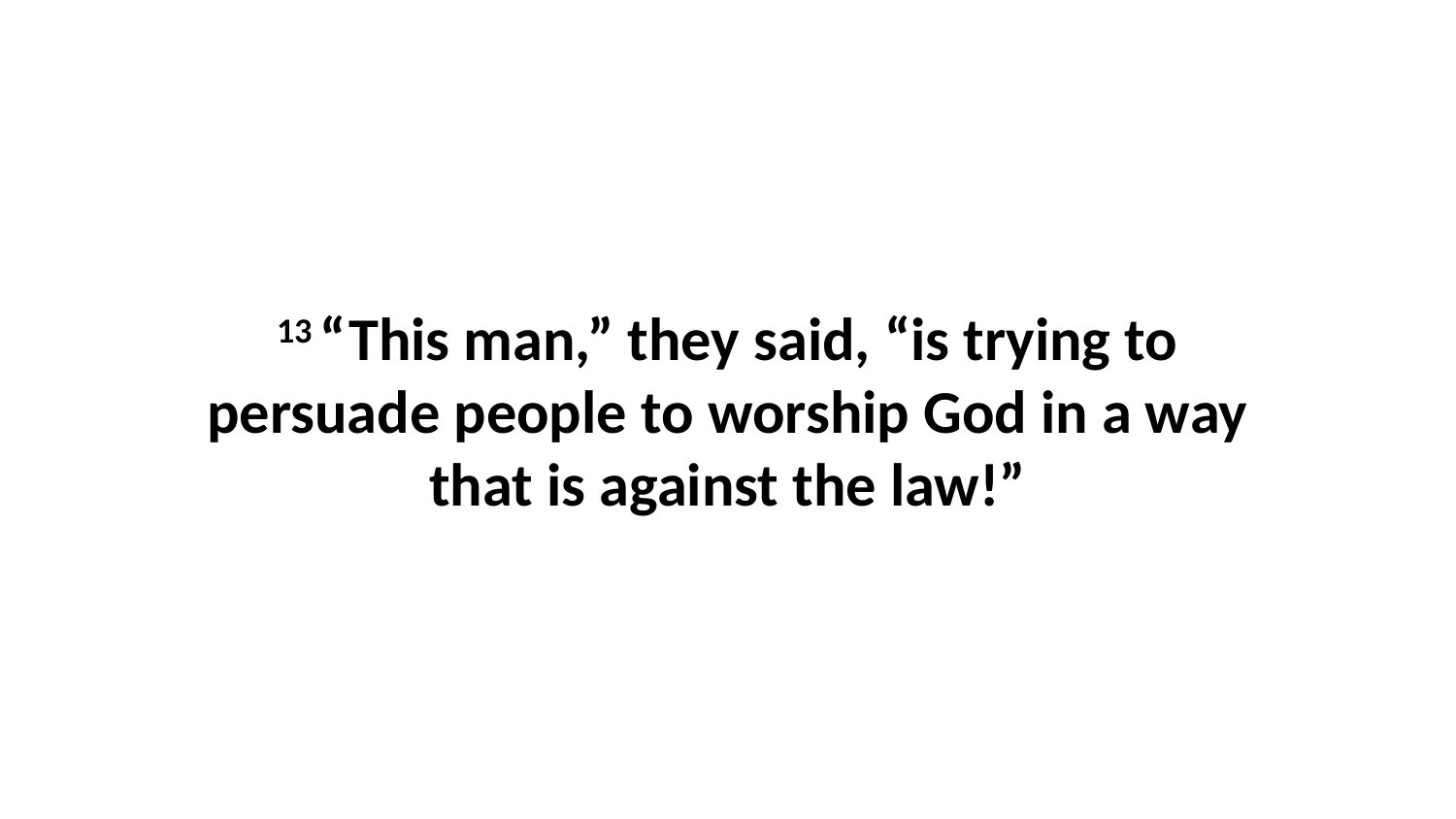

13 “This man,” they said, “is trying to persuade people to worship God in a way that is against the law!”